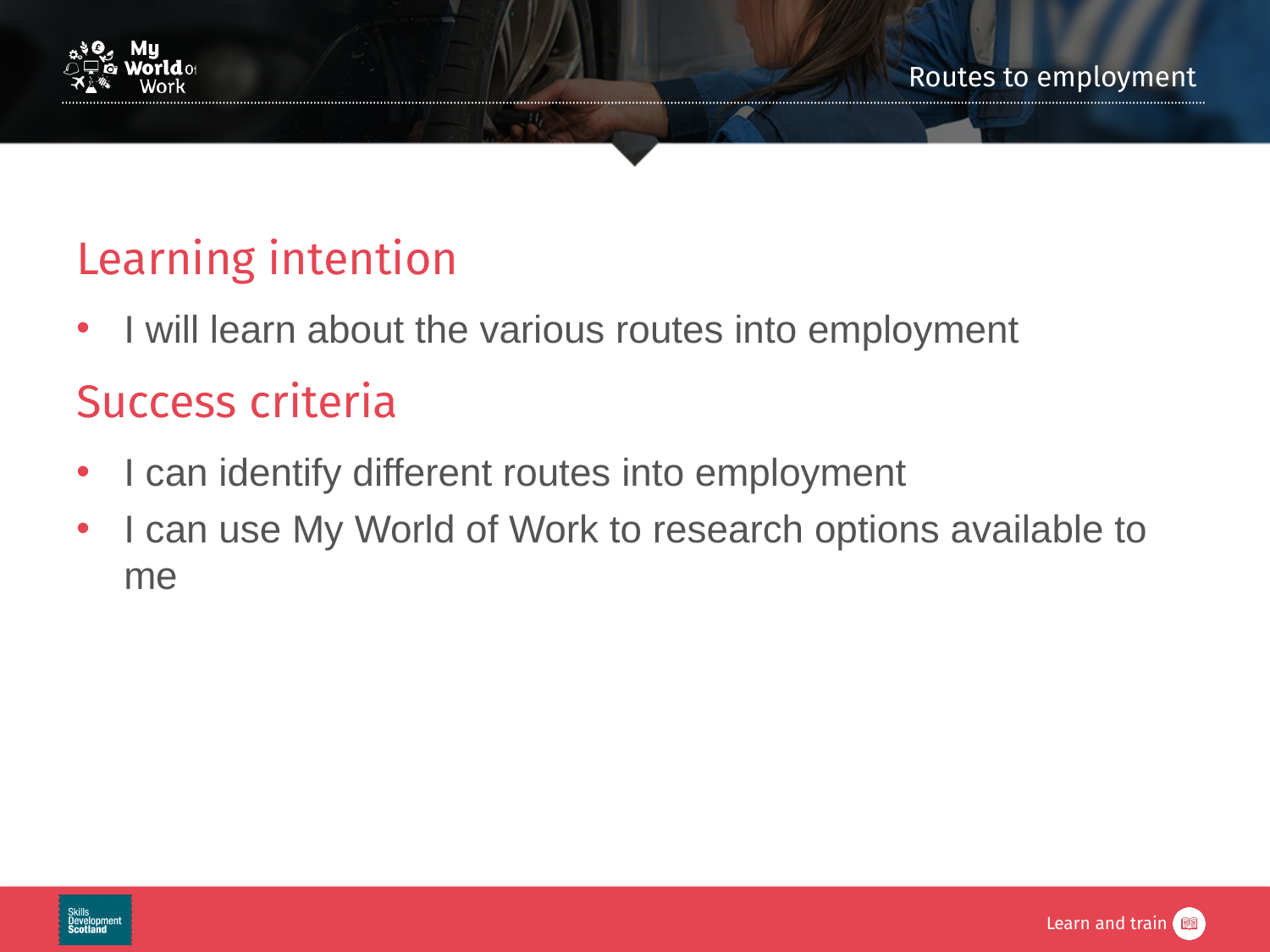

Learning intention
I will learn about the various routes into employment
Success criteria
I can identify different routes into employment
I can use My World of Work to research options available to me